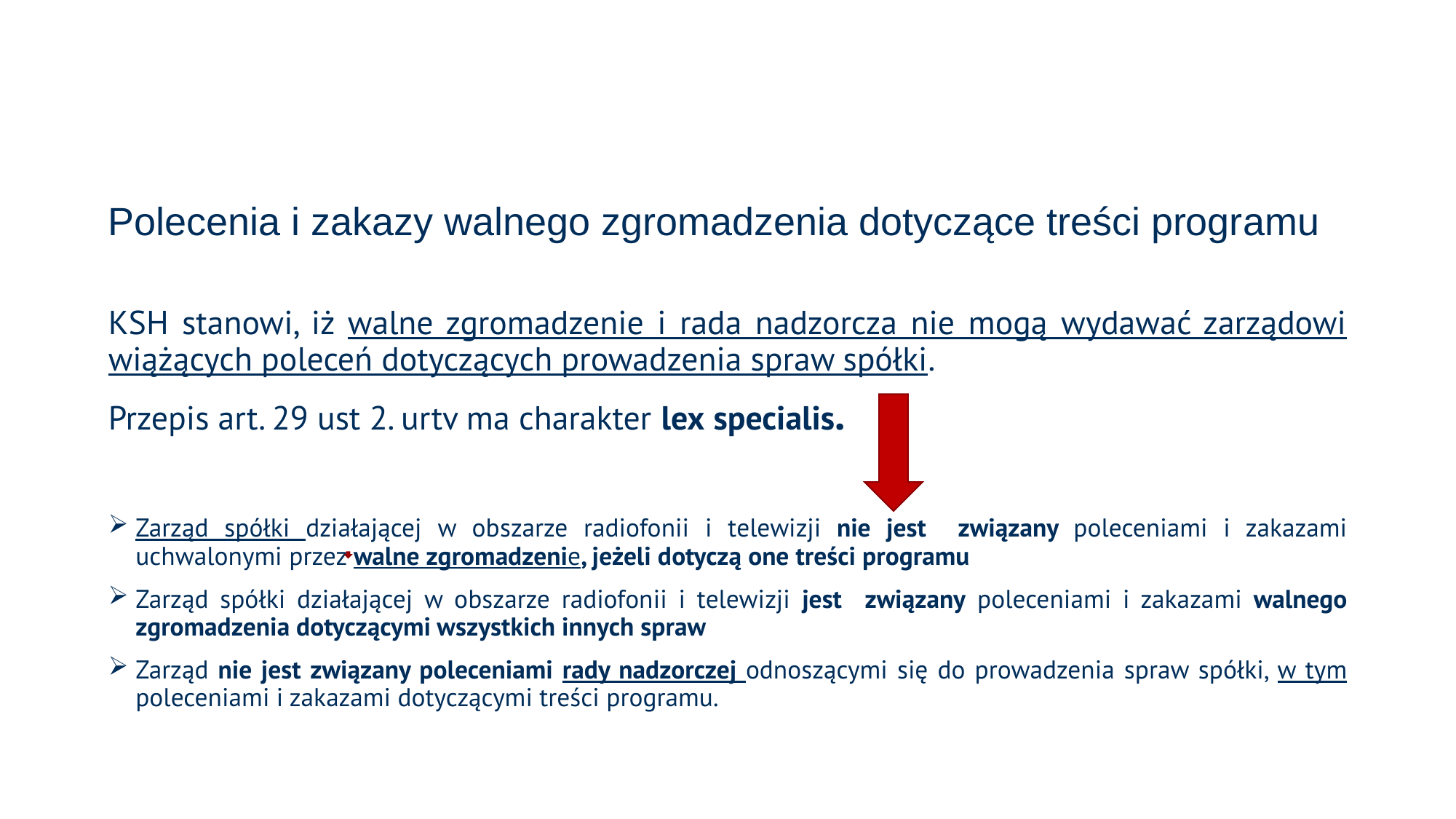

# Polecenia i zakazy walnego zgromadzenia dotyczące treści programu
KSH stanowi, iż walne zgromadzenie i rada nadzorcza nie mogą wydawać zarządowi wiążących poleceń dotyczących prowadzenia spraw spółki.
Przepis art. 29 ust 2. urtv ma charakter lex specialis.

Zarząd spółki działającej w obszarze radiofonii i telewizji nie jest  związany poleceniami i zakazami uchwalonymi przez walne zgromadzenie, jeżeli dotyczą one treści programu
Zarząd spółki działającej w obszarze radiofonii i telewizji jest  związany poleceniami i zakazami walnego zgromadzenia dotyczącymi wszystkich innych spraw
Zarząd nie jest związany poleceniami rady nadzorczej odnoszącymi się do prowadzenia spraw spółki, w tym poleceniami i zakazami dotyczącymi treści programu.